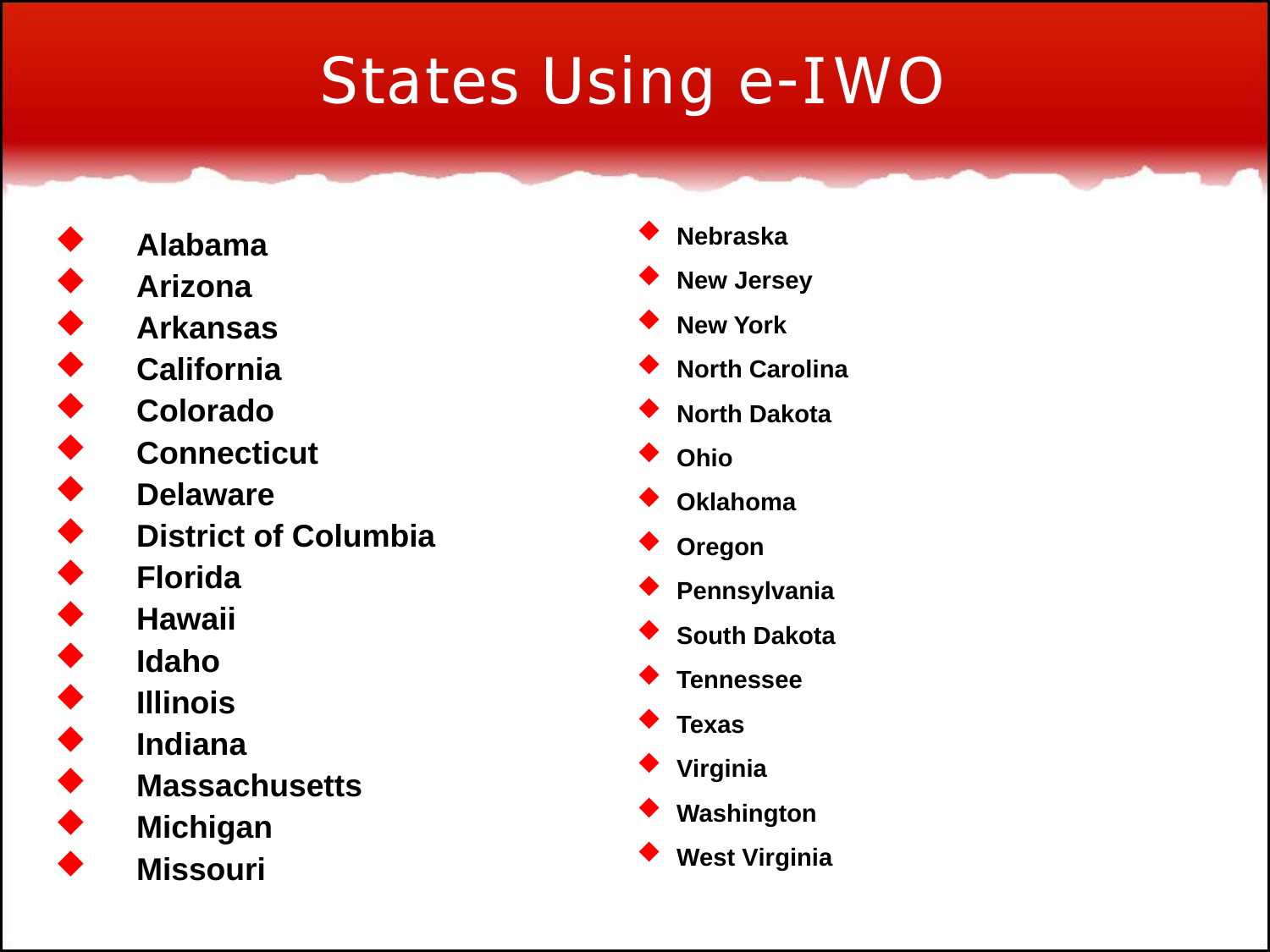

# States Using e-IWO
Alabama
Arizona
Arkansas
California
Colorado
Connecticut
Delaware
District of Columbia
Florida
Hawaii
Idaho
Illinois
Indiana
Massachusetts
Michigan
Missouri

Nebraska
New Jersey
New York
North Carolina
North Dakota
Ohio
Oklahoma
Oregon
Pennsylvania
South Dakota
Tennessee
Texas
Virginia
Washington
West Virginia